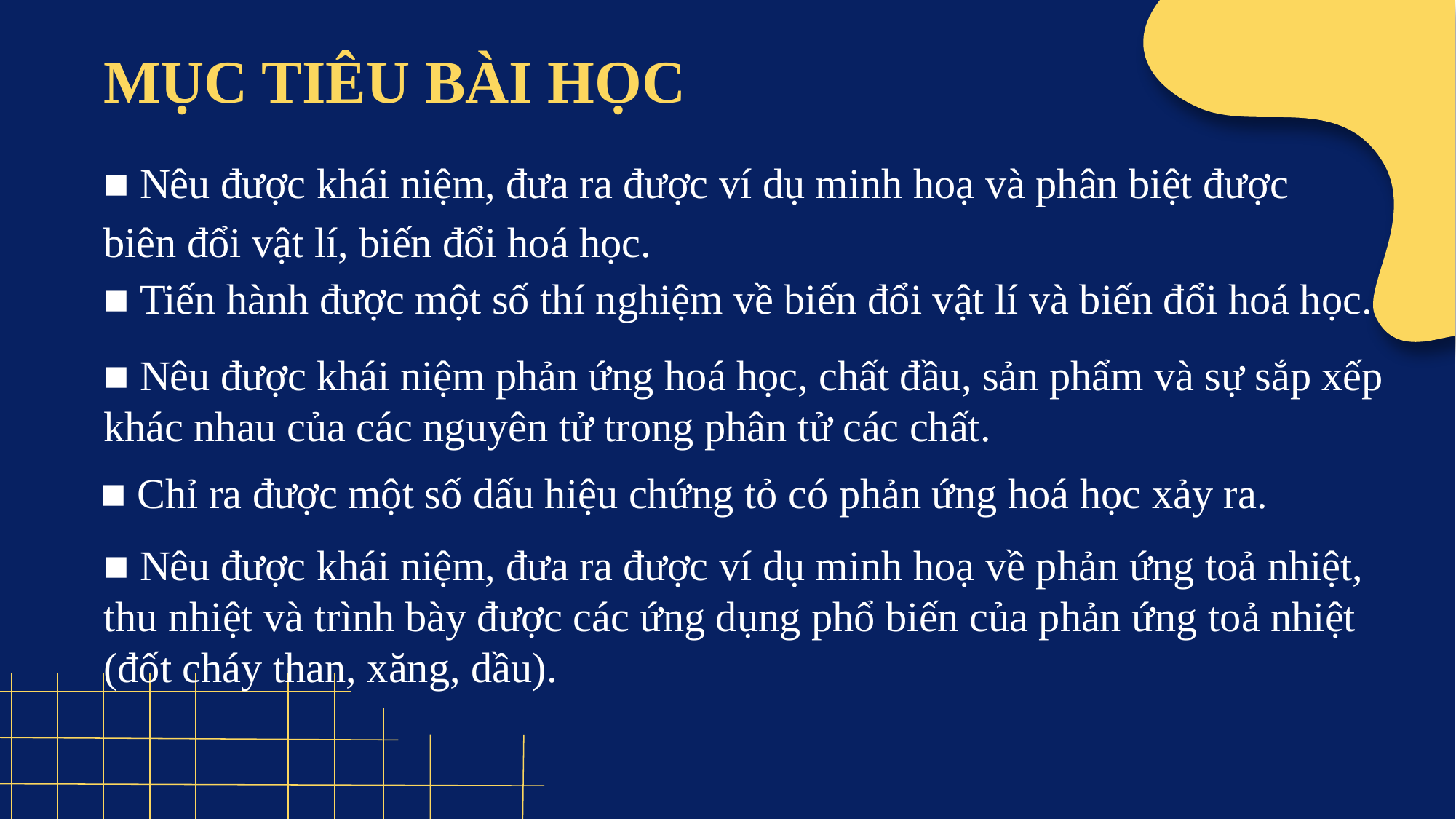

# MỤC TIÊU BÀI HỌC
■ Nêu được khái niệm, đưa ra được ví dụ minh hoạ và phân biệt được biên đổi vật lí, biến đổi hoá học.
■ Tiến hành được một số thí nghiệm về biến đổi vật lí và biến đổi hoá học.
■ Nêu được khái niệm phản ứng hoá học, chất đầu, sản phẩm và sự sắp xếp khác nhau của các nguyên tử trong phân tử các chất.
■ Chỉ ra được một số dấu hiệu chứng tỏ có phản ứng hoá học xảy ra.
■ Nêu được khái niệm, đưa ra được ví dụ minh hoạ về phản ứng toả nhiệt, thu nhiệt và trình bày được các ứng dụng phổ biến của phản ứng toả nhiệt (đốt cháy than, xăng, dầu).